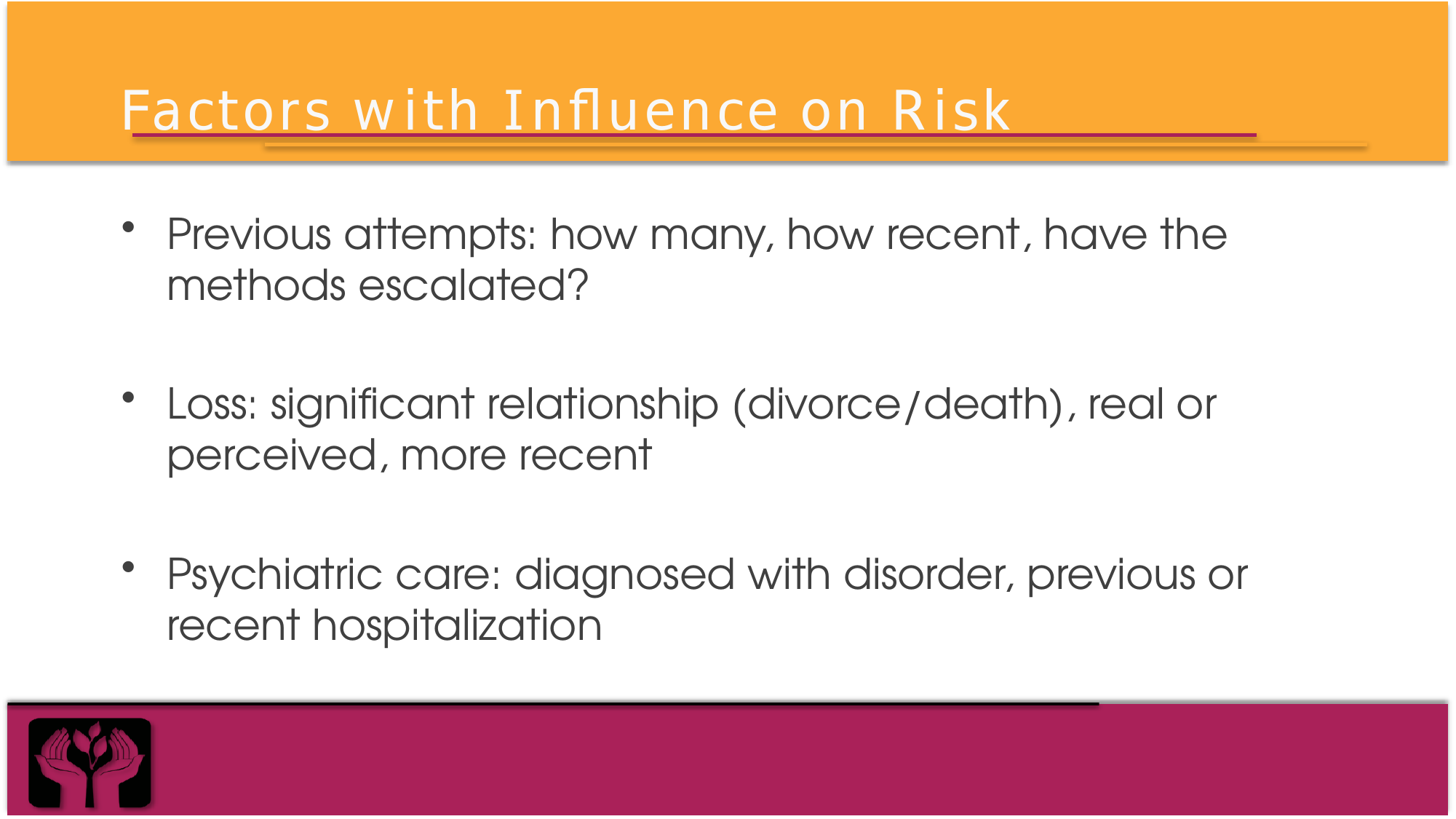

# Factors with Influence on Risk
Previous attempts: how many, how recent, have the methods escalated?

Loss: significant relationship (divorce/death), real or perceived, more recent

Psychiatric care: diagnosed with disorder, previous or recent hospitalization